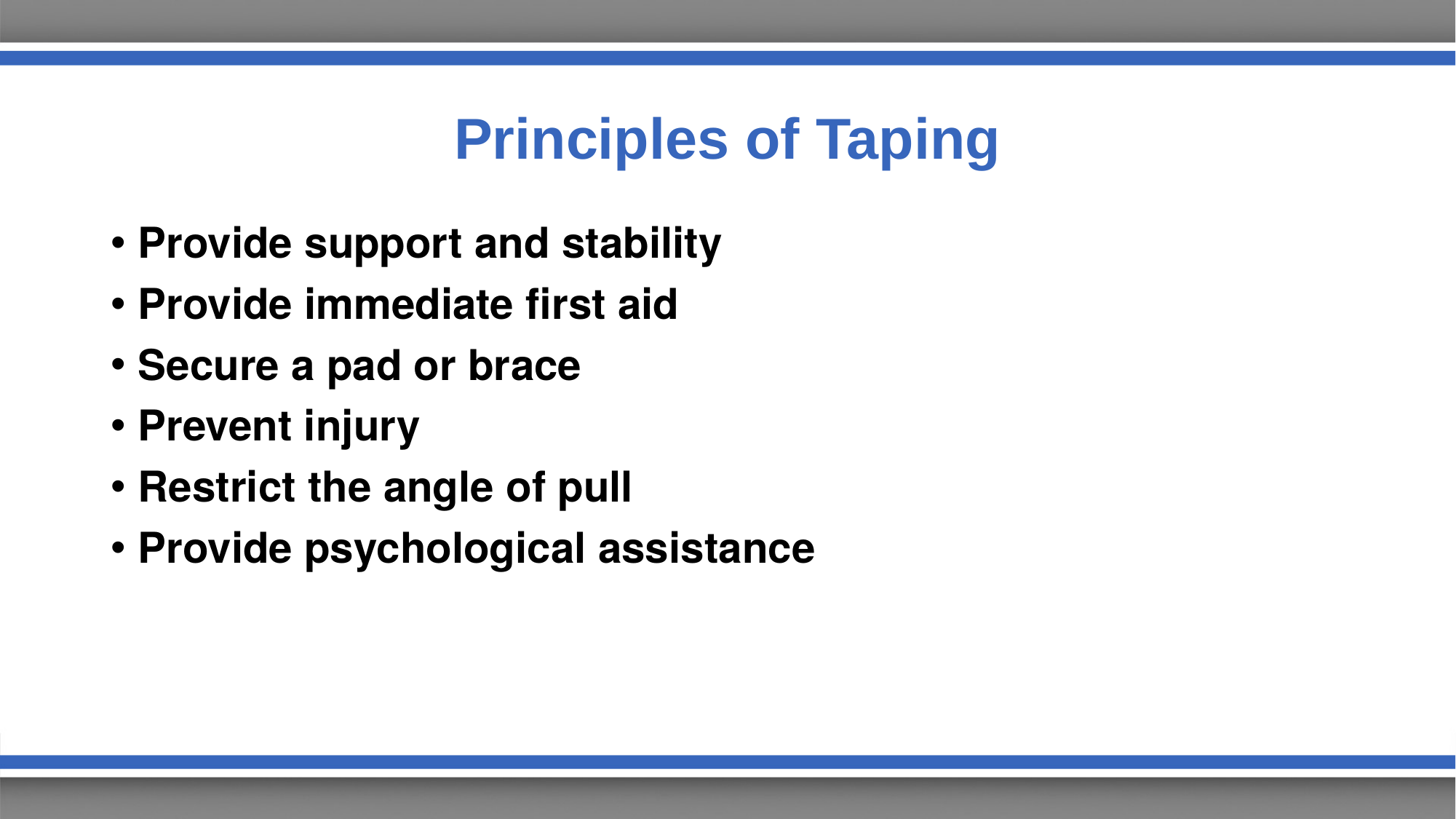

# Principles of Taping
Provide support and stability
Provide immediate first aid
Secure a pad or brace
Prevent injury
Restrict the angle of pull
Provide psychological assistance